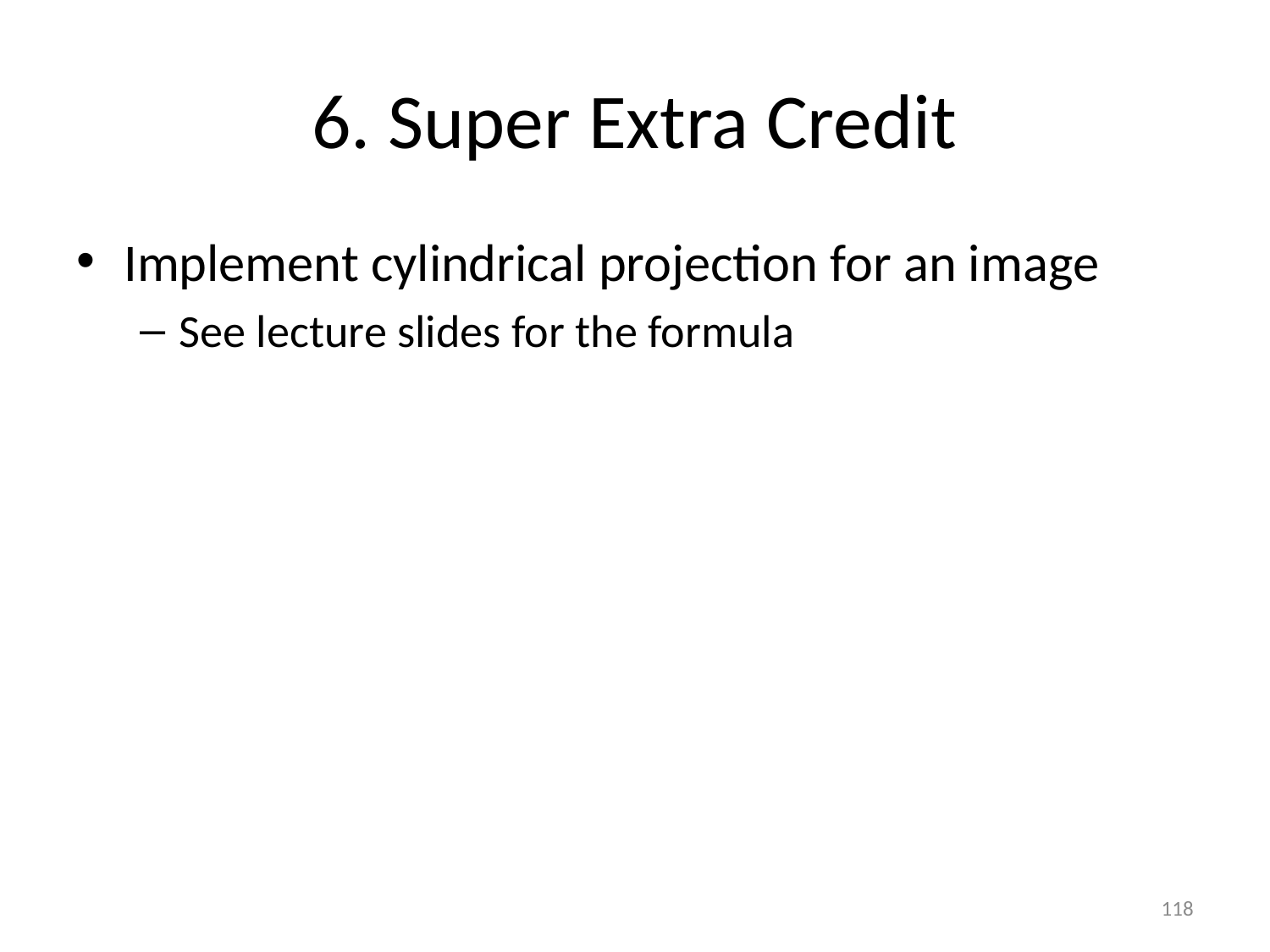

# 6. Super Extra Credit
Implement cylindrical projection for an image
See lecture slides for the formula
118